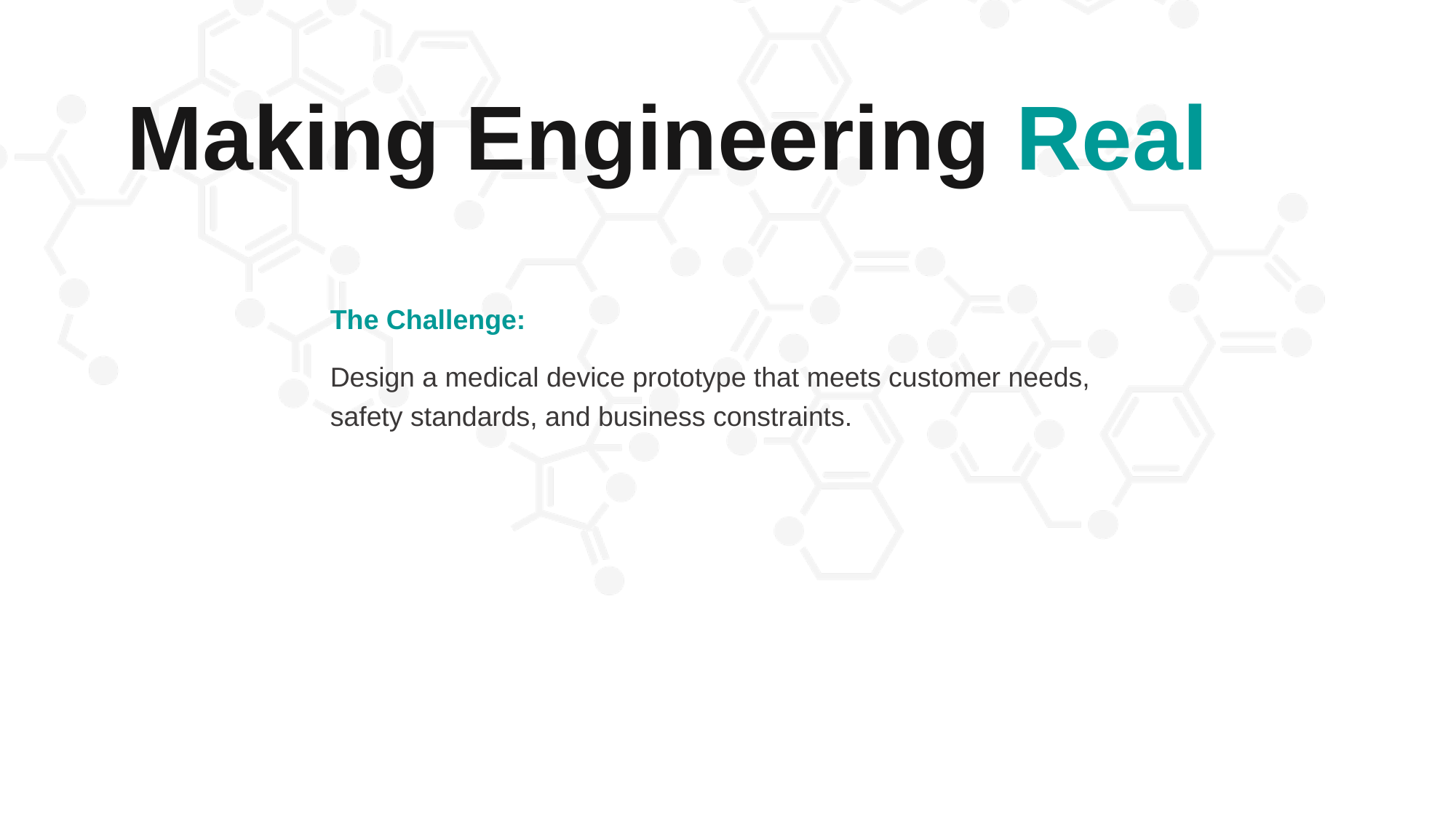

Making Engineering Real
The Challenge:
Design a medical device prototype that meets customer needs, safety standards, and business constraints.